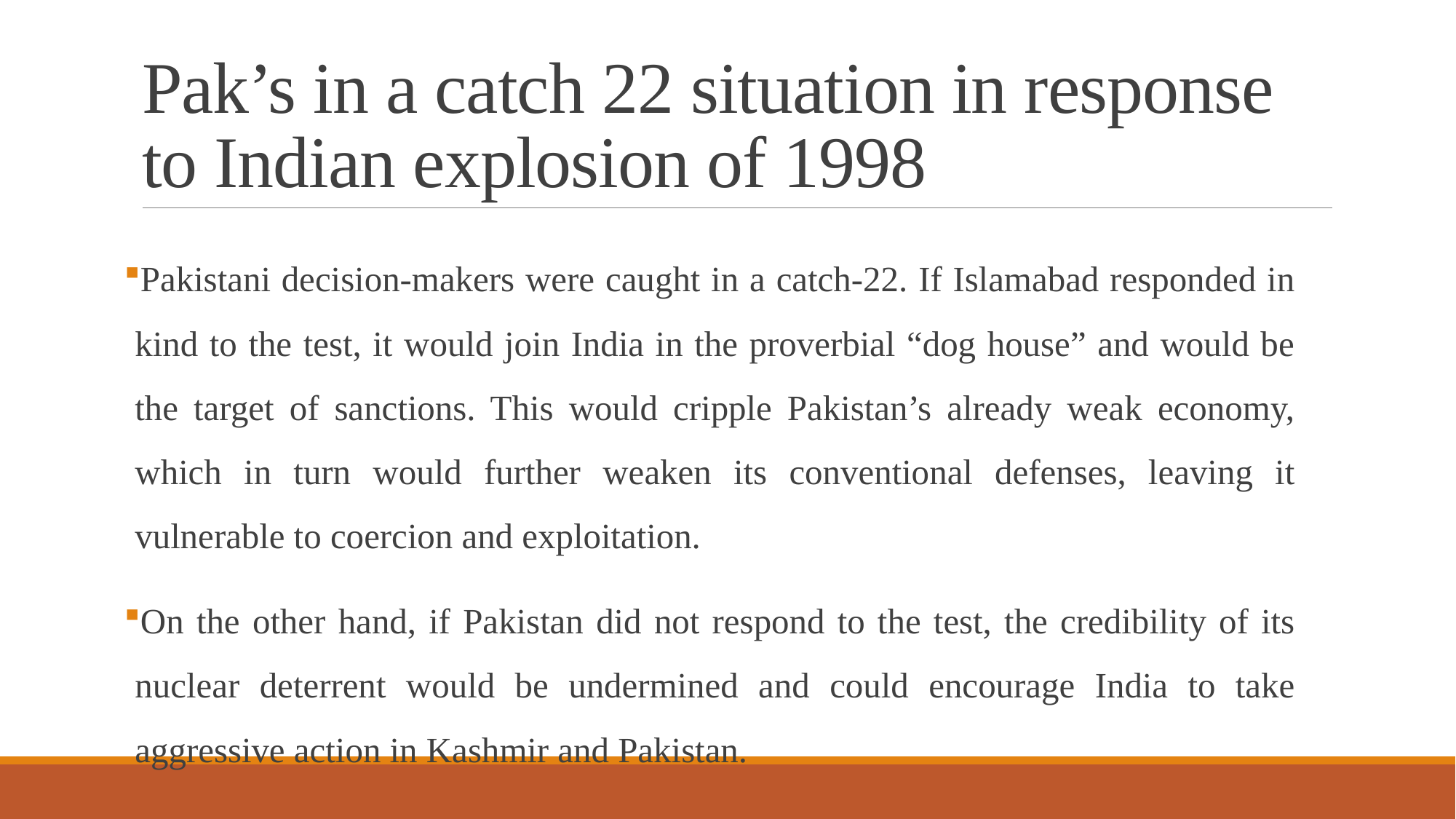

# Pak’s in a catch 22 situation in response to Indian explosion of 1998
Pakistani decision-makers were caught in a catch-22. If Islamabad responded in kind to the test, it would join India in the proverbial “dog house” and would be the target of sanctions. This would cripple Pakistan’s already weak economy, which in turn would further weaken its conventional defenses, leaving it vulnerable to coercion and exploitation.
On the other hand, if Pakistan did not respond to the test, the credibility of its nuclear deterrent would be undermined and could encourage India to take aggressive action in Kashmir and Pakistan.